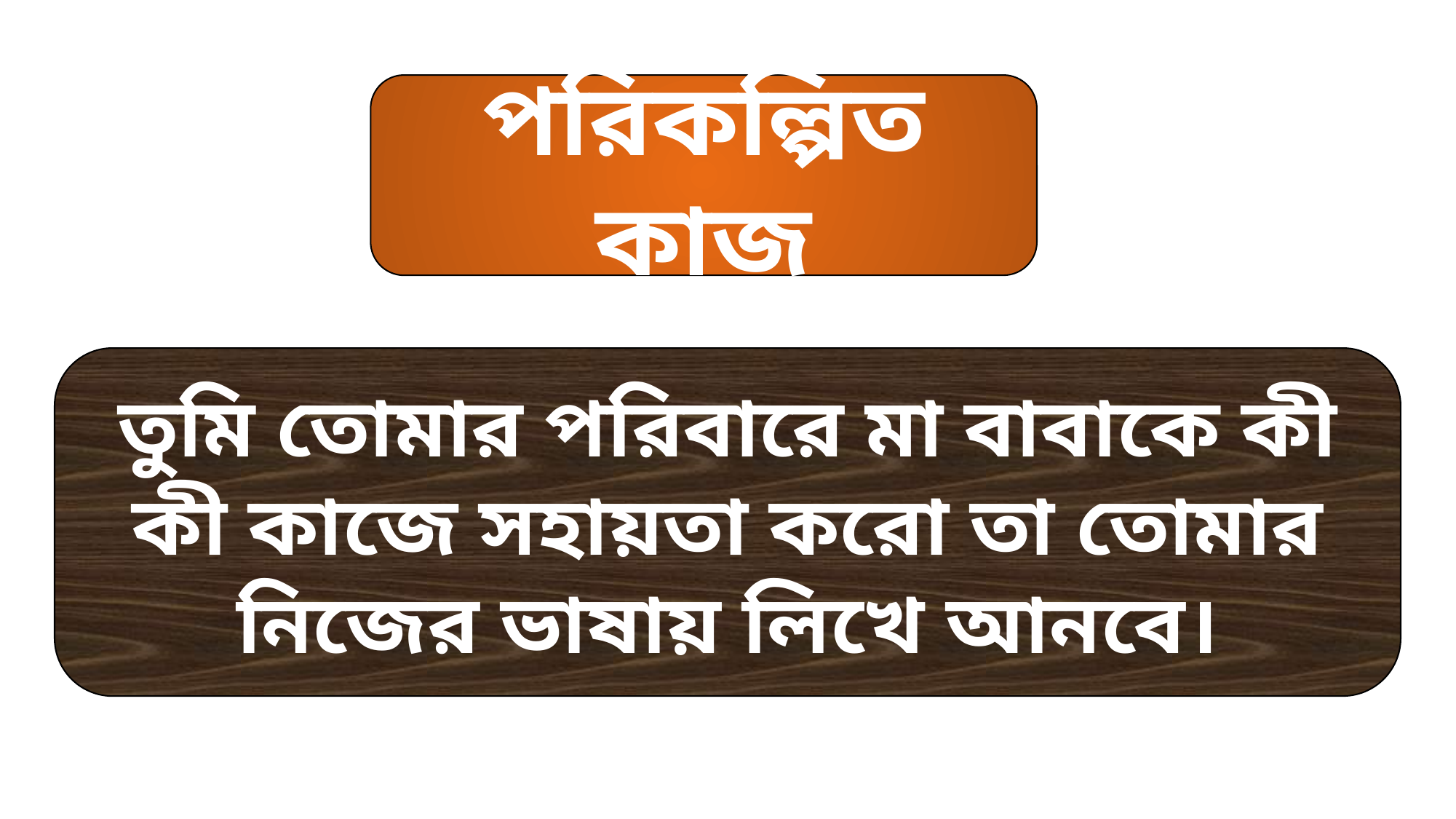

পরিকল্পিত কাজ
তুমি তোমার পরিবারে মা বাবাকে কী কী কাজে সহায়তা করো তা তোমার নিজের ভাষায় লিখে আনবে।